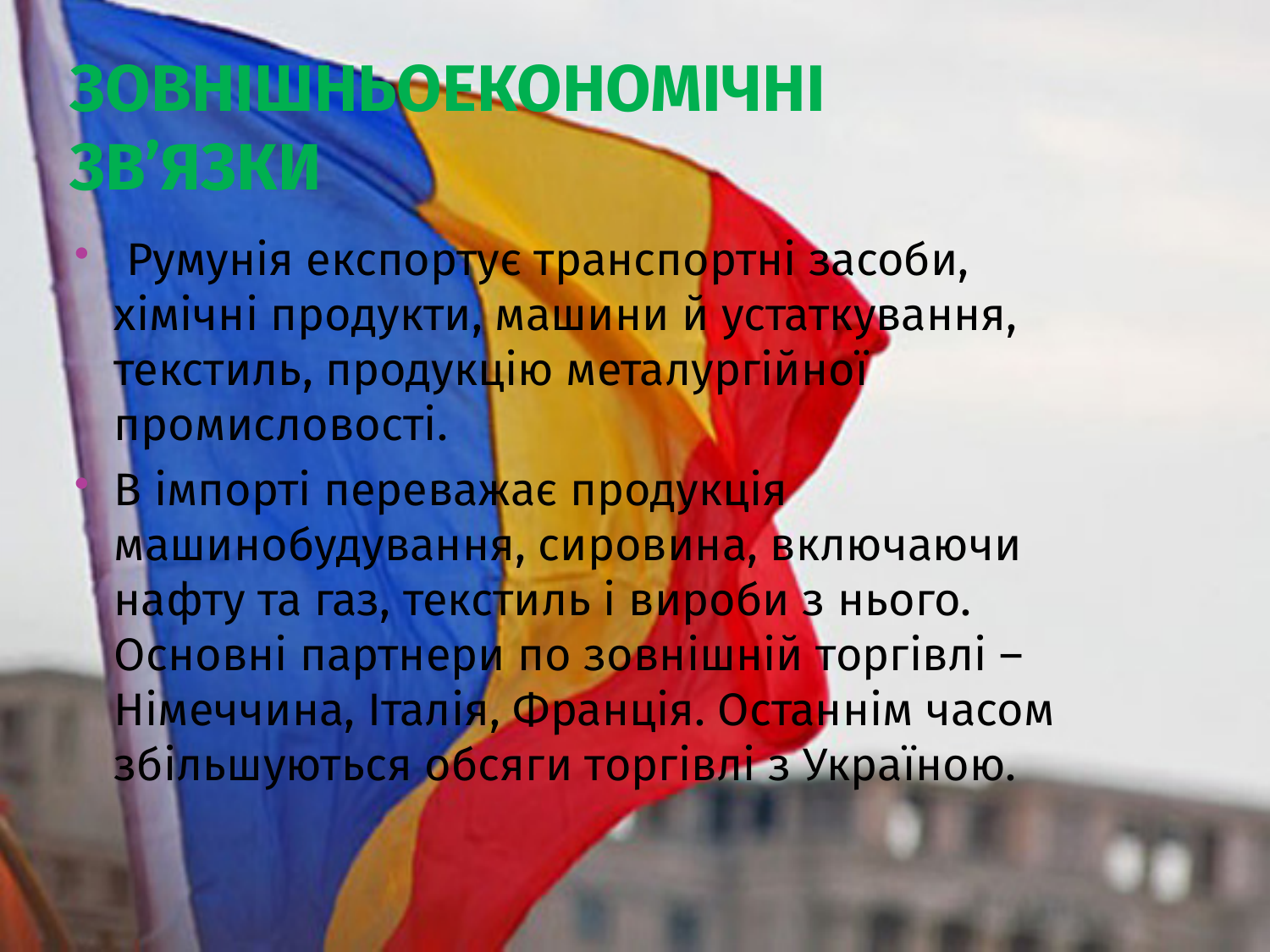

# Зовнішньоекономічні зв’язки
 Румунія експортує транспортні засоби, хімічні продукти, машини й устаткування, текстиль, продукцію металургійної промисловості.
В імпорті переважає продукція машинобудування, сировина, включаючи нафту та газ, текстиль і вироби з нього. Основні партнери по зовнішній торгівлі – Німеччина, Італія, Франція. Останнім часом збільшуються обсяги торгівлі з Україною.